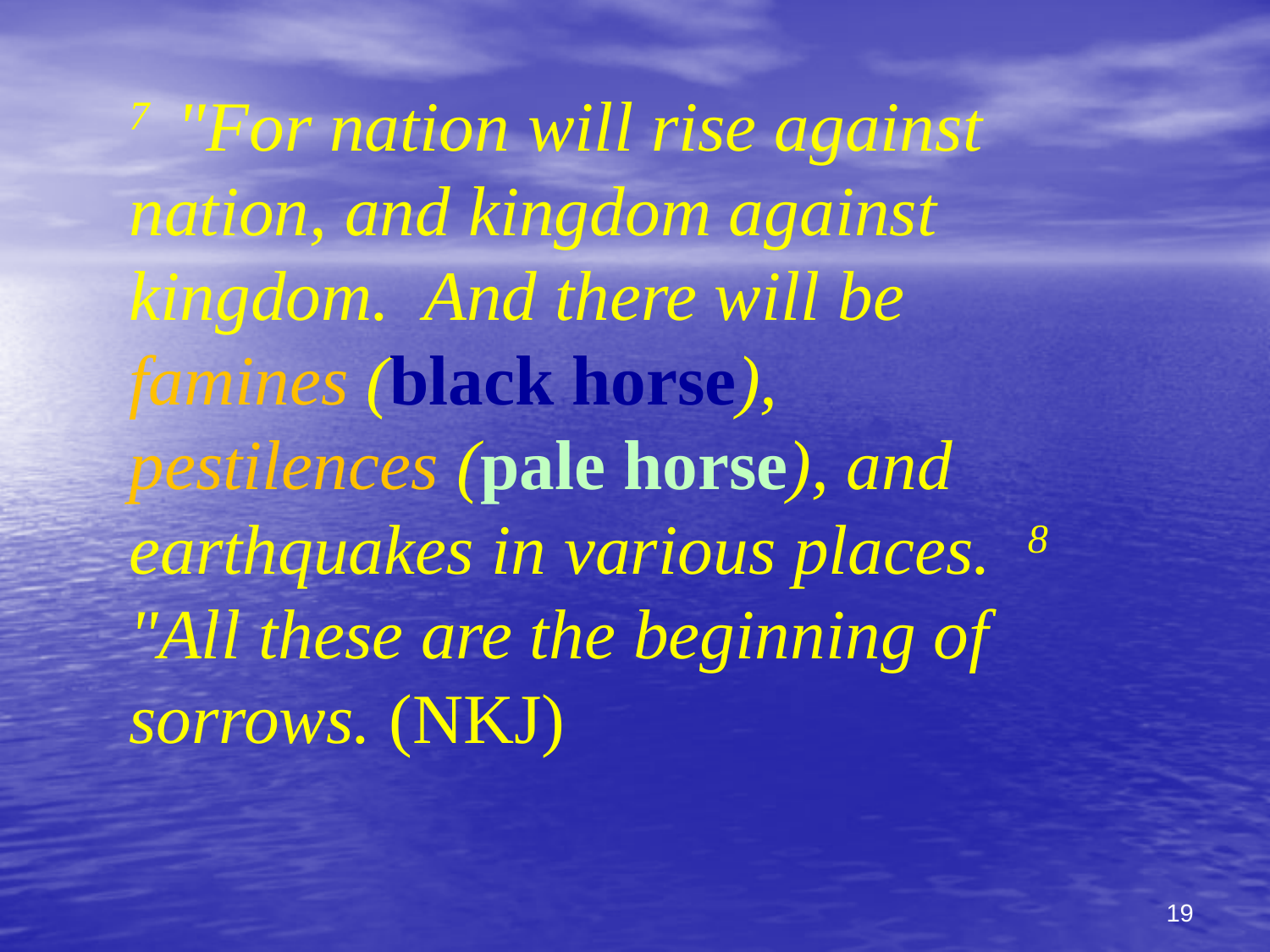

7	"For nation will rise against
nation, and kingdom against
kingdom.  And there will be
famines (black horse),
pestilences (pale horse), and
earthquakes in various places.  8
"All these are the beginning of
sorrows. (NKJ)
19